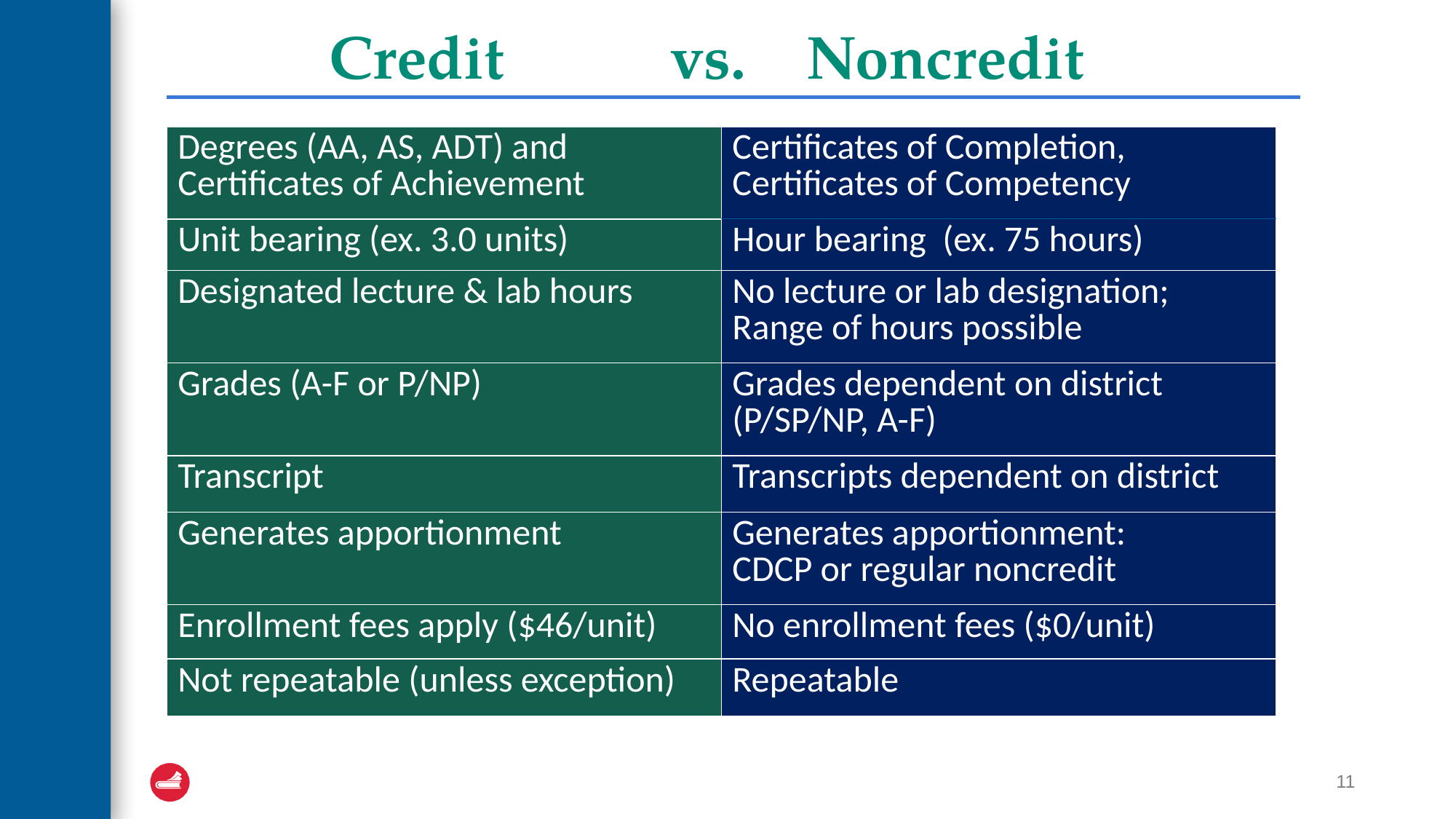

# Credit           vs.    Noncredit
| Degrees (AA, AS, ADT) and Certificates of Achievement | Certificates of Completion, Certificates of Competency |
| --- | --- |
| Unit bearing (ex. 3.0 units) | Hour bearing (ex. 75 hours) |
| Designated lecture & lab hours | No lecture or lab designation; Range of hours possible |
| Grades (A-F or P/NP) | Grades dependent on district (P/SP/NP, A-F) |
| Transcript | Transcripts dependent on district |
| Generates apportionment | Generates apportionment: CDCP or regular noncredit |
| Enrollment fees apply ($46/unit) | No enrollment fees ($0/unit) |
| Not repeatable (unless exception) | Repeatable |
11